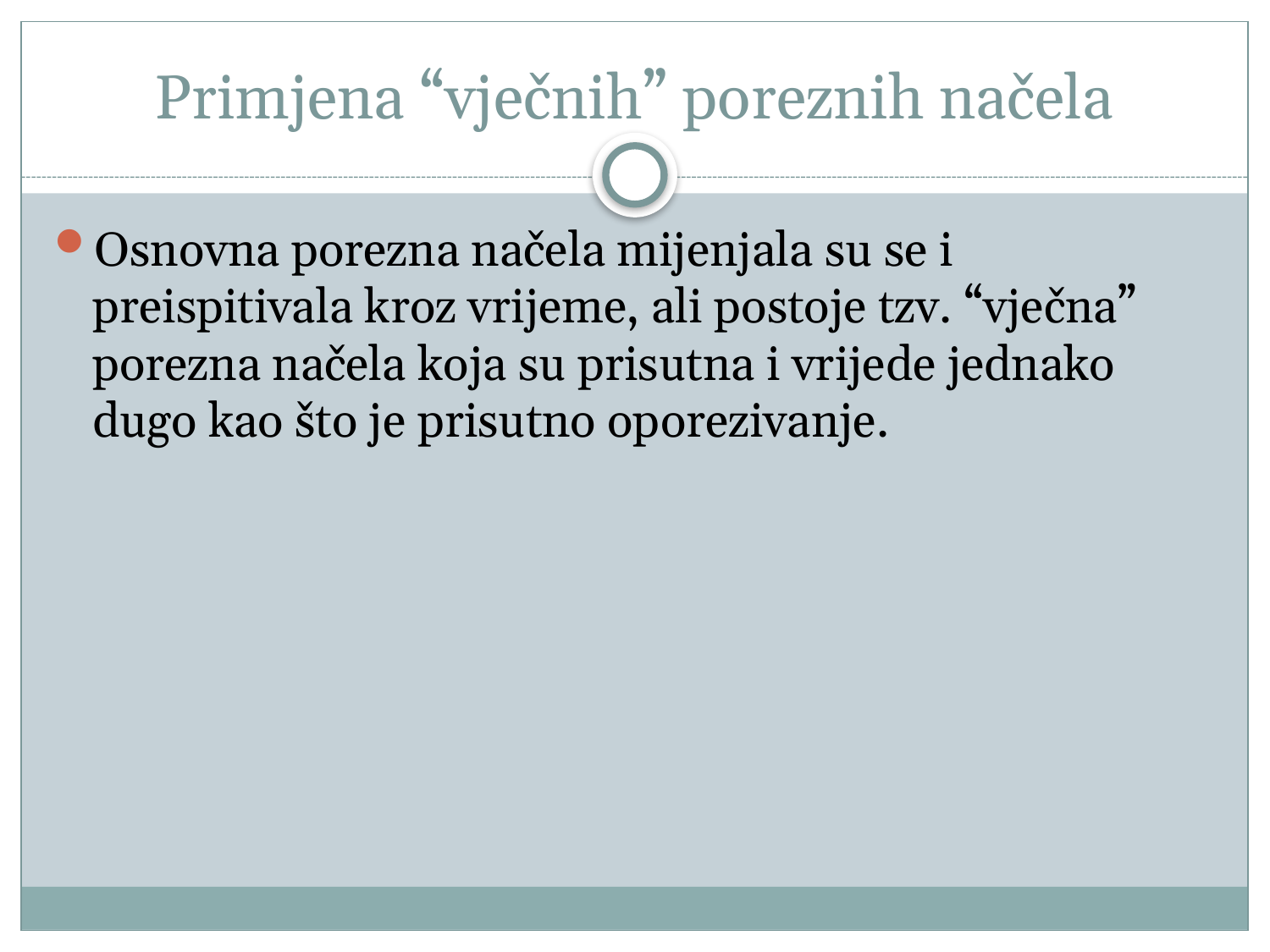

# Primjena “vječnih” poreznih načela
Osnovna porezna načela mijenjala su se i preispitivala kroz vrijeme, ali postoje tzv. “vječna” porezna načela koja su prisutna i vrijede jednako dugo kao što je prisutno oporezivanje.